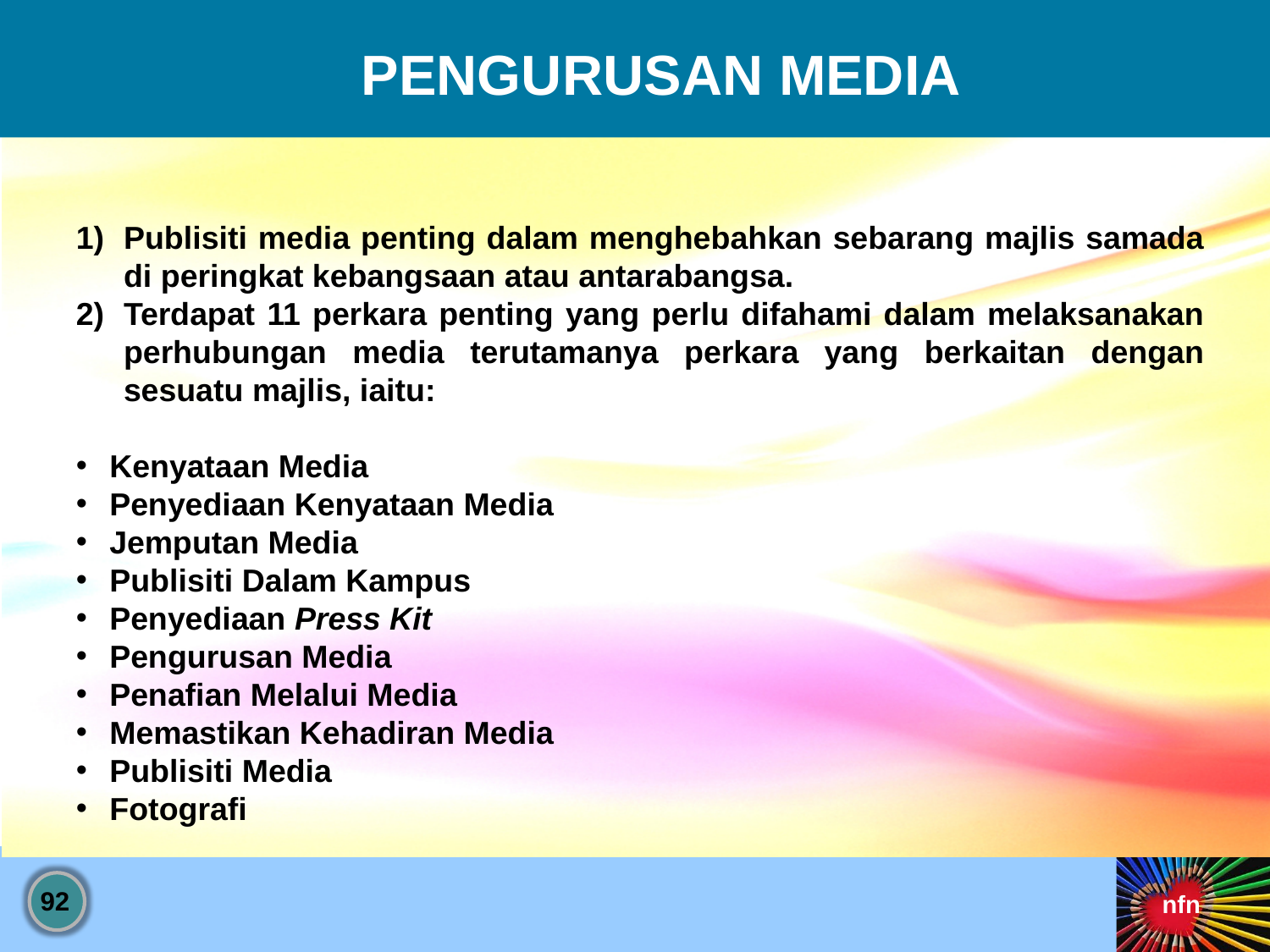

PENGURUSAN MEDIA
Publisiti media penting dalam menghebahkan sebarang majlis samada di peringkat kebangsaan atau antarabangsa.
Terdapat 11 perkara penting yang perlu difahami dalam melaksanakan perhubungan media terutamanya perkara yang berkaitan dengan sesuatu majlis, iaitu:

  Kenyataan Media
  Penyediaan Kenyataan Media
  Jemputan Media
  Publisiti Dalam Kampus
  Penyediaan Press Kit
  Pengurusan Media
  Penafian Melalui Media
  Memastikan Kehadiran Media
  Publisiti Media
  Fotografi